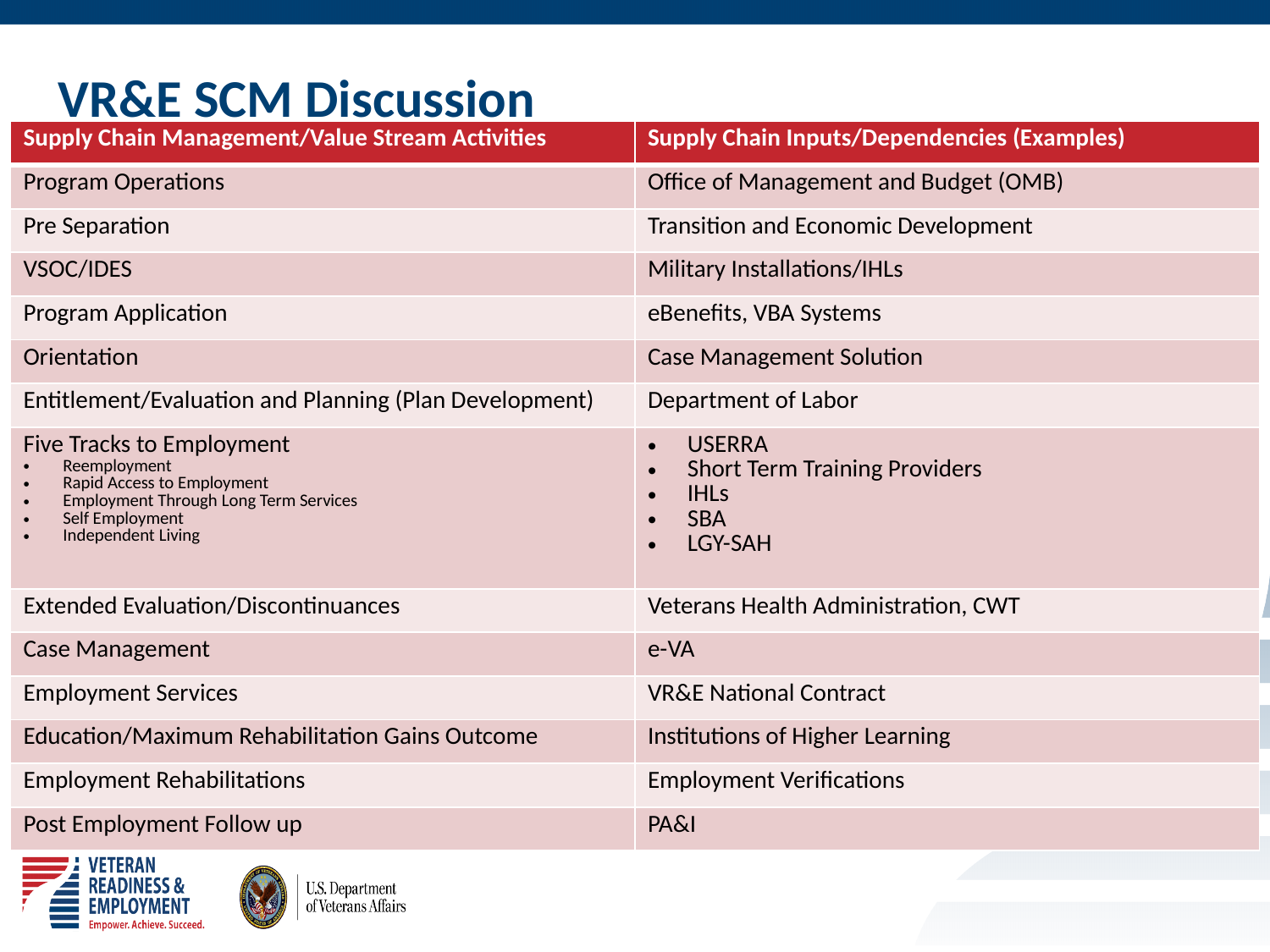

# VR&E SCM Discussion
| Supply Chain Management/Value Stream Activities | Supply Chain Inputs/Dependencies (Examples) |
| --- | --- |
| Program Operations | Office of Management and Budget (OMB) |
| Pre Separation | Transition and Economic Development |
| VSOC/IDES | Military Installations/IHLs |
| Program Application | eBenefits, VBA Systems |
| Orientation | Case Management Solution |
| Entitlement/Evaluation and Planning (Plan Development) | Department of Labor |
| Five Tracks to Employment Reemployment Rapid Access to Employment Employment Through Long Term Services Self Employment Independent Living | USERRA Short Term Training Providers IHLs SBA LGY-SAH |
| Extended Evaluation/Discontinuances | Veterans Health Administration, CWT |
| Case Management | e-VA |
| Employment Services | VR&E National Contract |
| Education/Maximum Rehabilitation Gains Outcome | Institutions of Higher Learning |
| Employment Rehabilitations | Employment Verifications |
| Post Employment Follow up | PA&I |